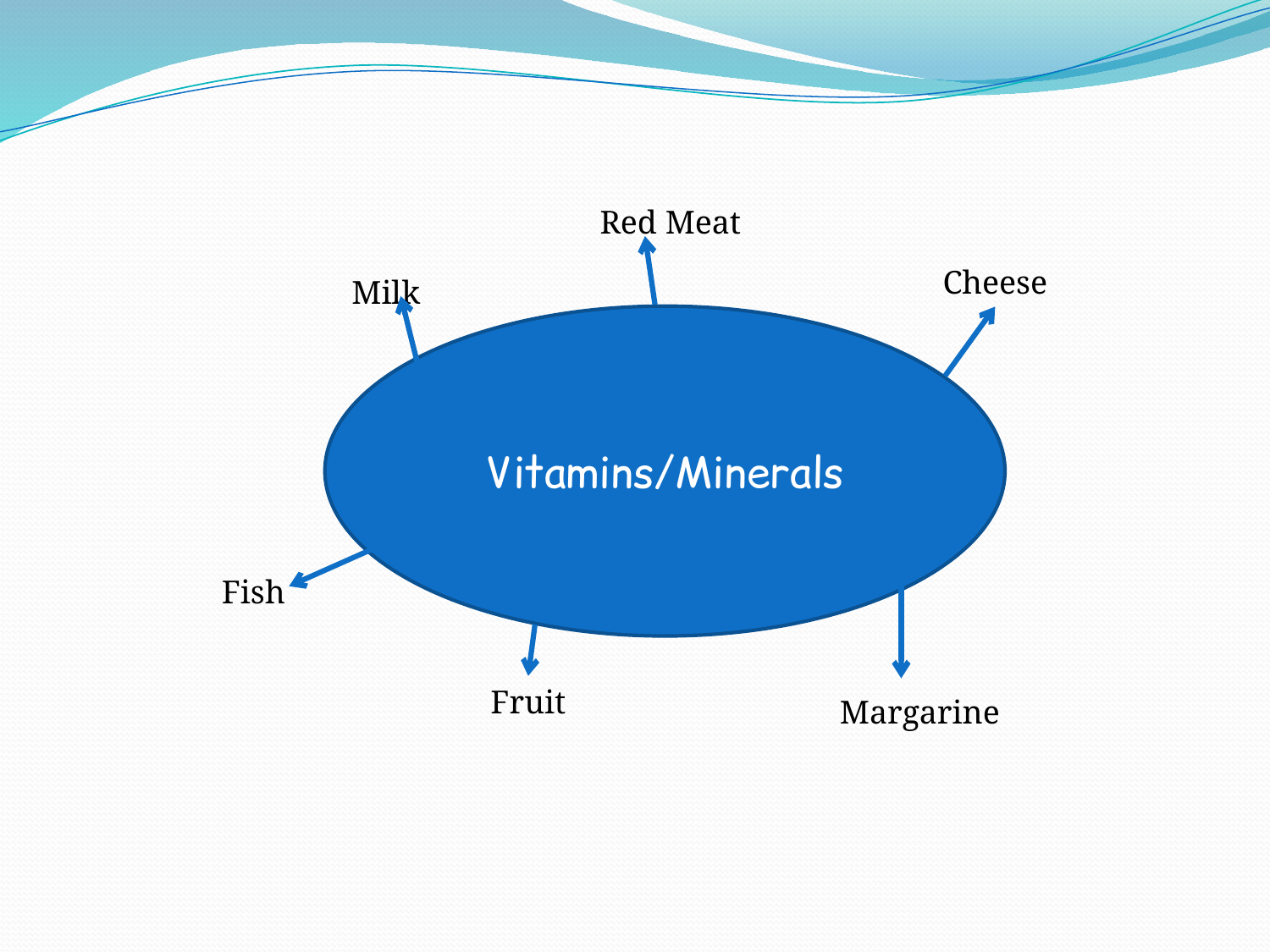

Red Meat
Cheese
Milk
Vitamins/Minerals
Fish
Fruit
Margarine